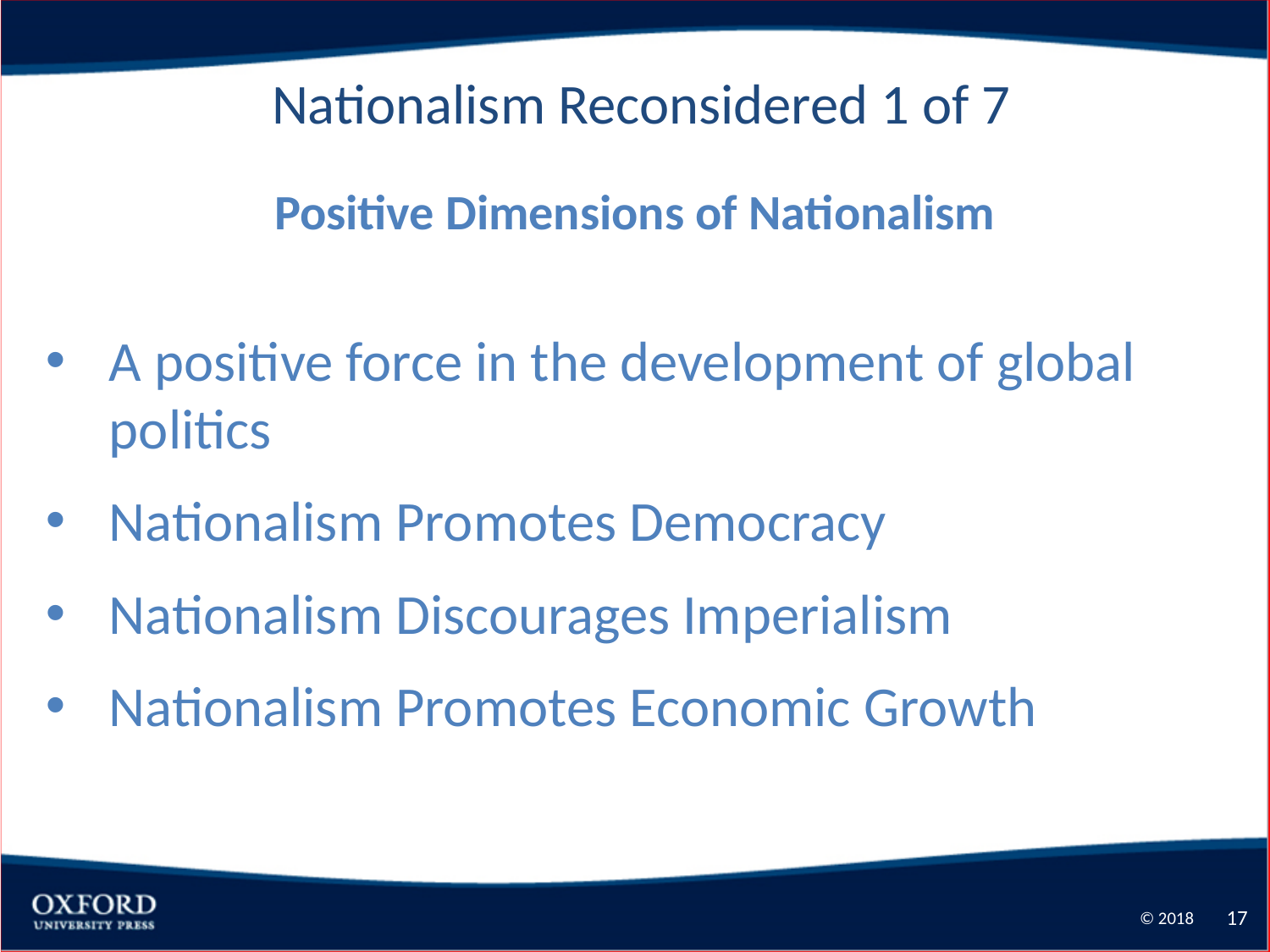

Nationalism Reconsidered 1 of 7
Positive Dimensions of Nationalism

A positive force in the development of global politics
Nationalism Promotes Democracy
Nationalism Discourages Imperialism
Nationalism Promotes Economic Growth